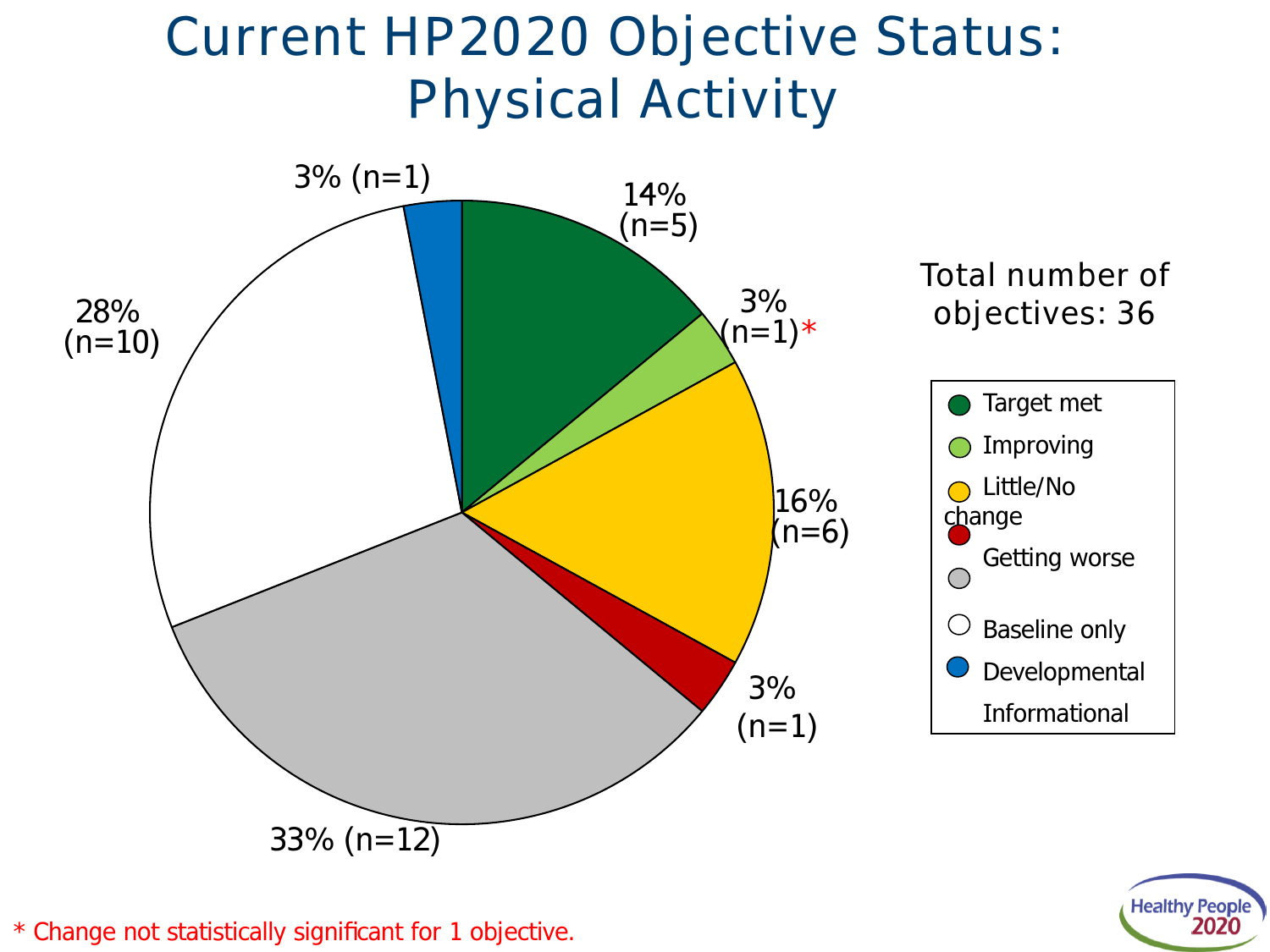

Current HP2020 Objective Status:
Physical Activity

### Chart

| Category | Objective status |
|---|---|
| Target met | 14.0 |
| Improving | 3.0 |
| No change | 16.0 |
| Getting worse | 3.0 |
| Baseline only | 33.0 |
| Developmental | 28.0 |
| Informational | 3.0 |
Total number of objectives: 36
     Target met
     Improving
     Little/No change
     Getting worse
     Baseline only
     Developmental
     Informational

3%
(n=1)
* Change not statistically significant for 1 objective.